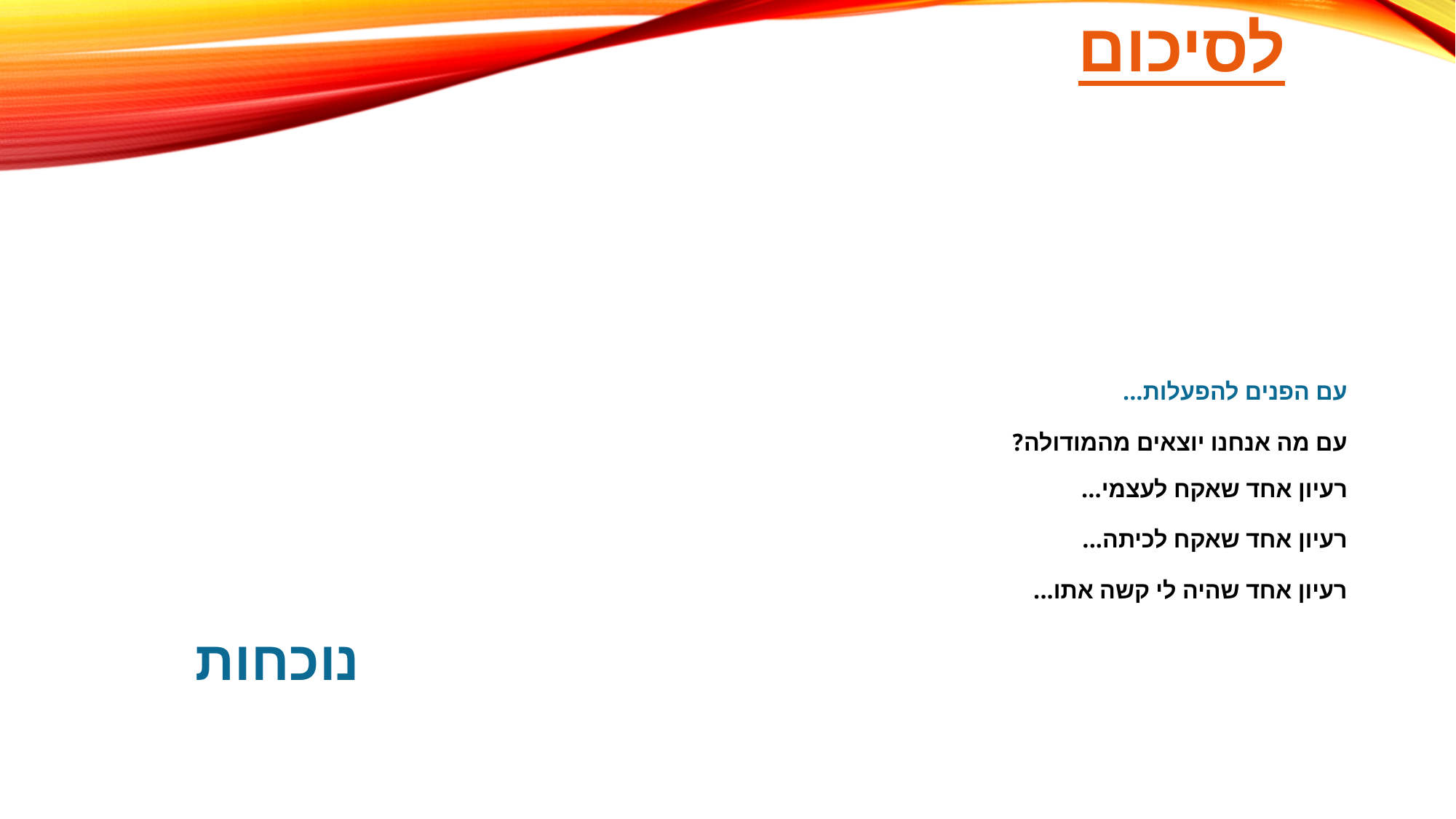

לסיכום
# עם הפנים להפעלות... עם מה אנחנו יוצאים מהמודולה? רעיון אחד שאקח לעצמי... רעיון אחד שאקח לכיתה... רעיון אחד שהיה לי קשה אתו...

נוכחות